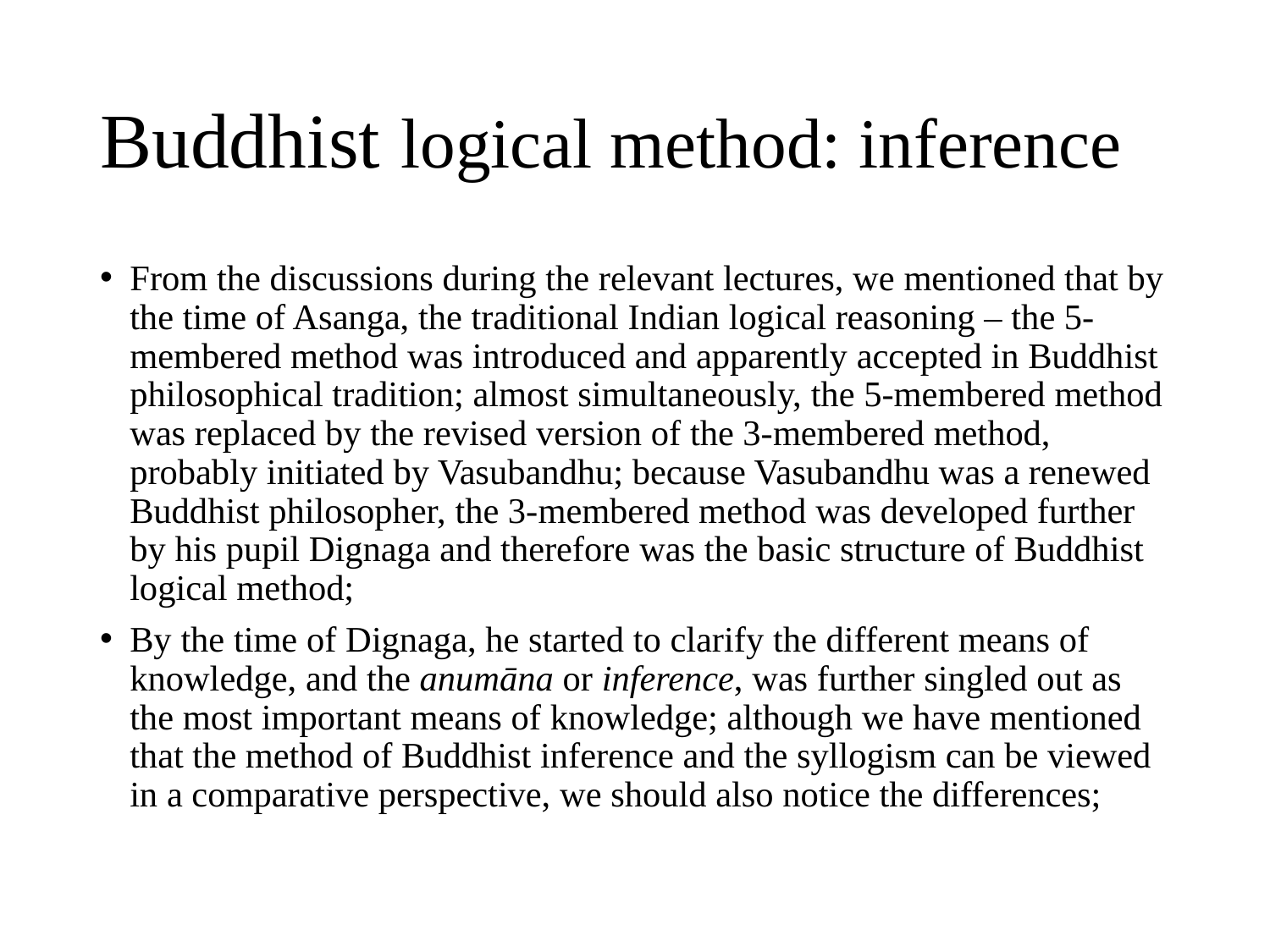

# Buddhist logical method: inference
From the discussions during the relevant lectures, we mentioned that by the time of Asanga, the traditional Indian logical reasoning – the 5-membered method was introduced and apparently accepted in Buddhist philosophical tradition; almost simultaneously, the 5-membered method was replaced by the revised version of the 3-membered method, probably initiated by Vasubandhu; because Vasubandhu was a renewed Buddhist philosopher, the 3-membered method was developed further by his pupil Dignaga and therefore was the basic structure of Buddhist logical method;
By the time of Dignaga, he started to clarify the different means of knowledge, and the anumāna or inference, was further singled out as the most important means of knowledge; although we have mentioned that the method of Buddhist inference and the syllogism can be viewed in a comparative perspective, we should also notice the differences;